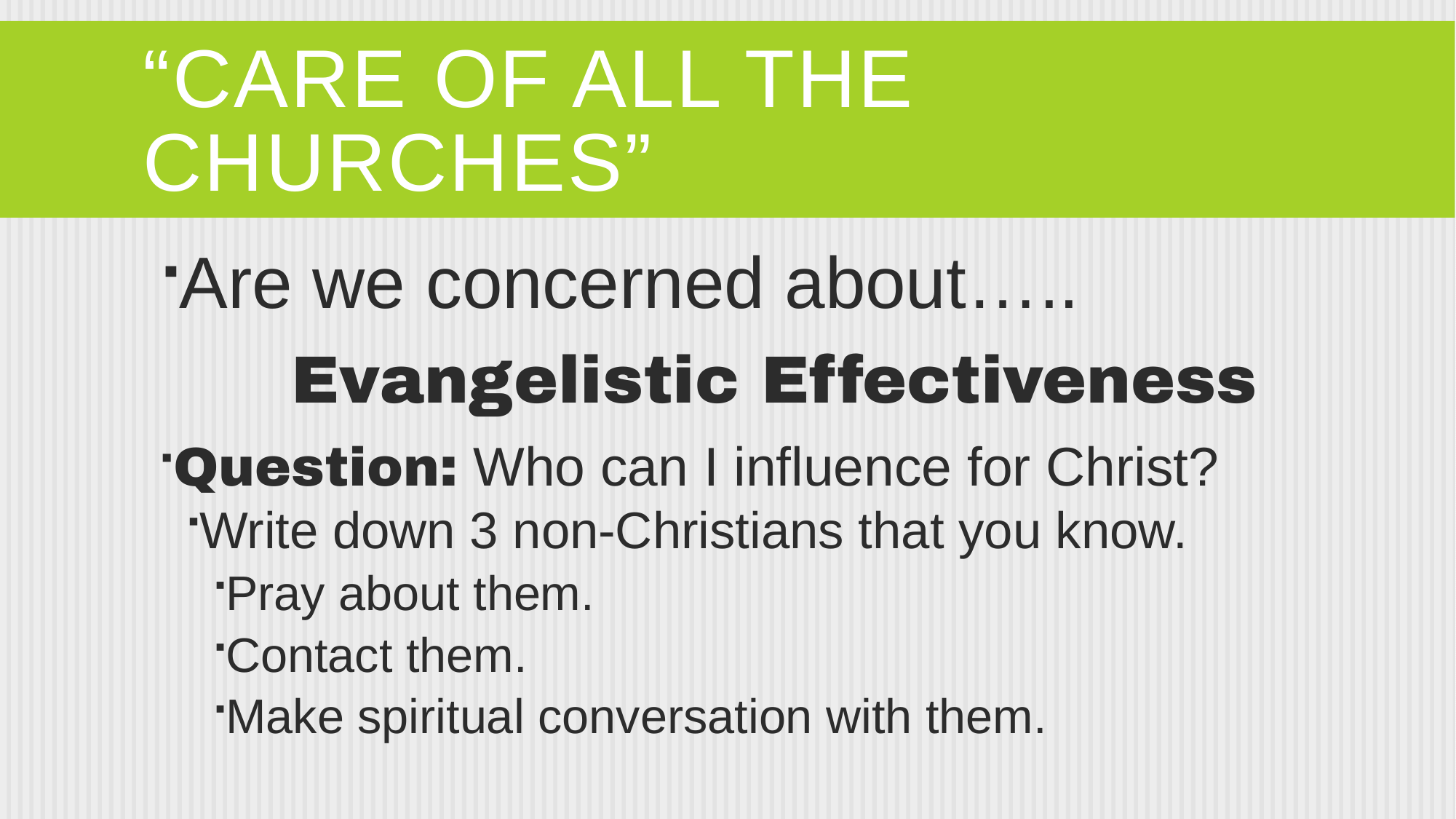

# “Care of all the churches”
Are we concerned about…..
Evangelistic Effectiveness
Question: Who can I influence for Christ?
Write down 3 non-Christians that you know.
Pray about them.
Contact them.
Make spiritual conversation with them.